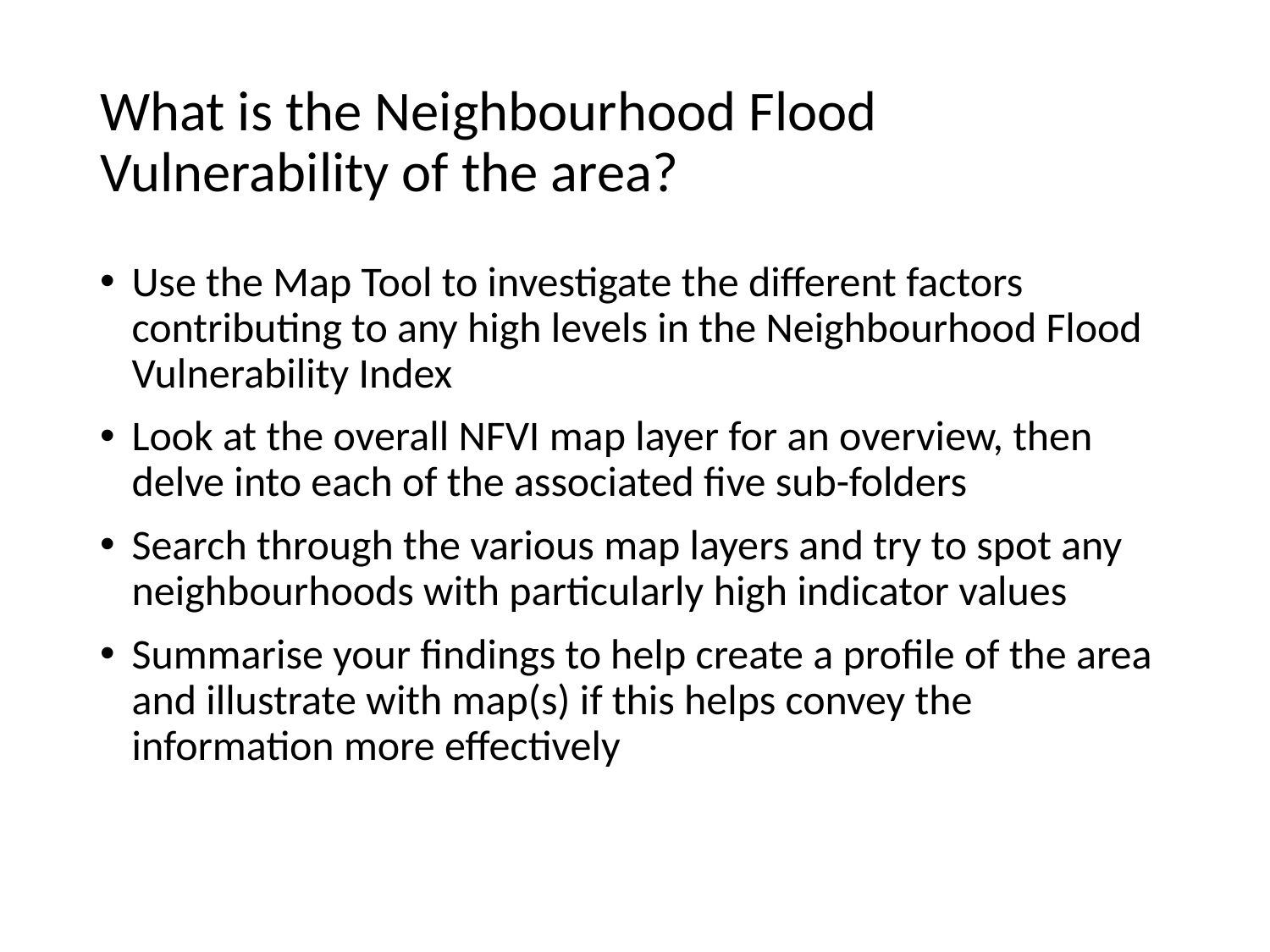

# What is the Neighbourhood Flood Vulnerability of the area?
Use the Map Tool to investigate the different factors contributing to any high levels in the Neighbourhood Flood Vulnerability Index
Look at the overall NFVI map layer for an overview, then delve into each of the associated five sub-folders
Search through the various map layers and try to spot any neighbourhoods with particularly high indicator values
Summarise your findings to help create a profile of the area and illustrate with map(s) if this helps convey the information more effectively